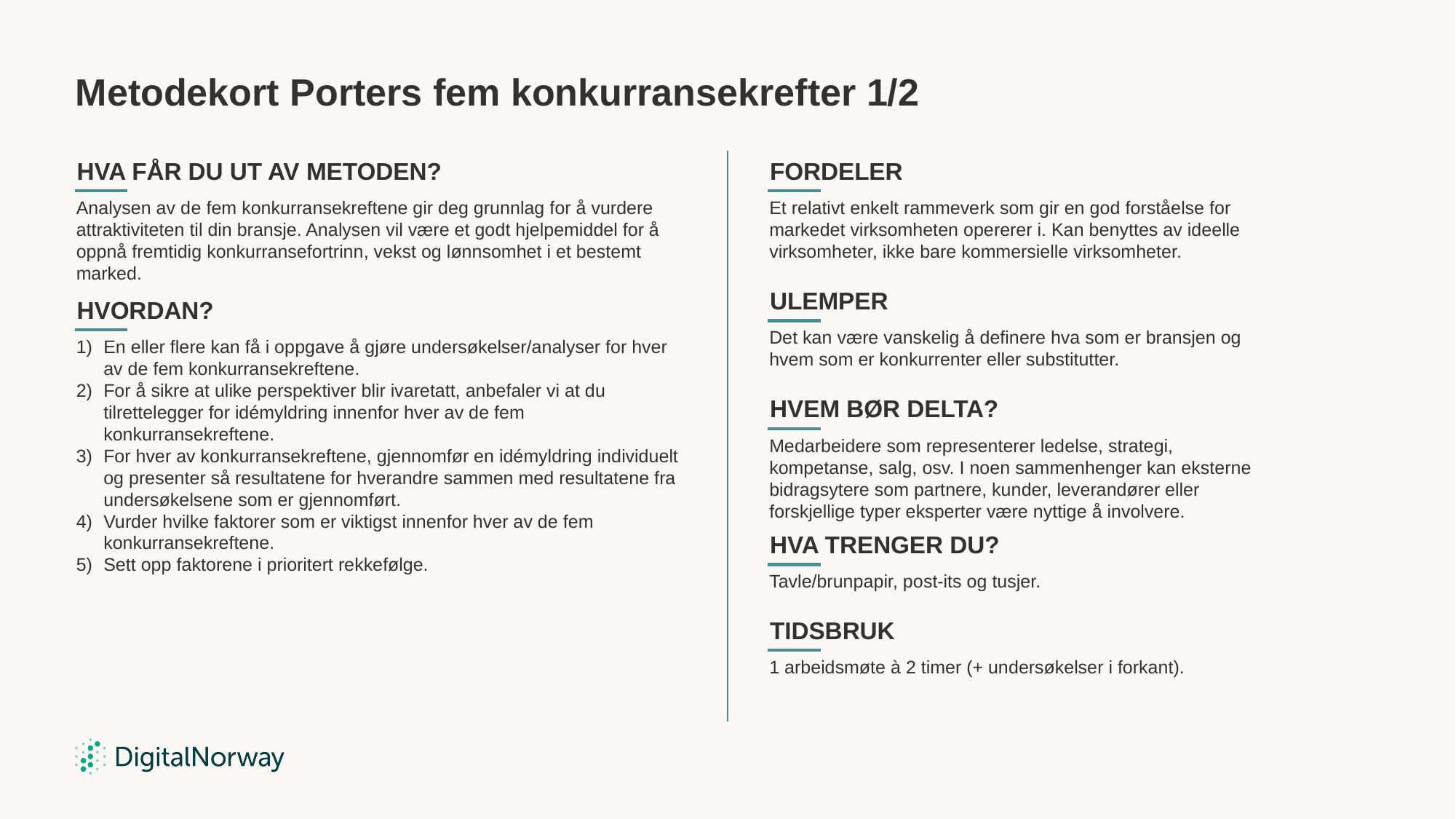

# Metodekort Porters fem konkurransekrefter 1/2
Hva får du ut av metoden?
Fordeler
Analysen av de fem konkurransekreftene gir deg grunnlag for å vurdere attraktiviteten til din bransje. Analysen vil være et godt hjelpemiddel for å oppnå fremtidig konkurransefortrinn, vekst og lønnsomhet i et bestemt marked.
Et relativt enkelt rammeverk som gir en god forståelse for markedet virksomheten opererer i. Kan benyttes av ideelle virksomheter, ikke bare kommersielle virksomheter.
Ulemper
Hvordan?
Det kan være vanskelig å definere hva som er bransjen og hvem som er konkurrenter eller substitutter.
En eller flere kan få i oppgave å gjøre undersøkelser/analyser for hver av de fem konkurransekreftene.
For å sikre at ulike perspektiver blir ivaretatt, anbefaler vi at du tilrettelegger for idémyldring innenfor hver av de fem konkurransekreftene.
For hver av konkurransekreftene, gjennomfør en idémyldring individuelt og presenter så resultatene for hverandre sammen med resultatene fra undersøkelsene som er gjennomført.
Vurder hvilke faktorer som er viktigst innenfor hver av de fem konkurransekreftene.
Sett opp faktorene i prioritert rekkefølge.
Hvem bør delta?
Medarbeidere som representerer ledelse, strategi, kompetanse, salg, osv. I noen sammenhenger kan eksterne bidragsytere som partnere, kunder, leverandører eller forskjellige typer eksperter være nyttige å involvere.
Hva trenger du?
Tavle/brunpapir, post-its og tusjer.
Tidsbruk
1 arbeidsmøte à 2 timer (+ undersøkelser i forkant).